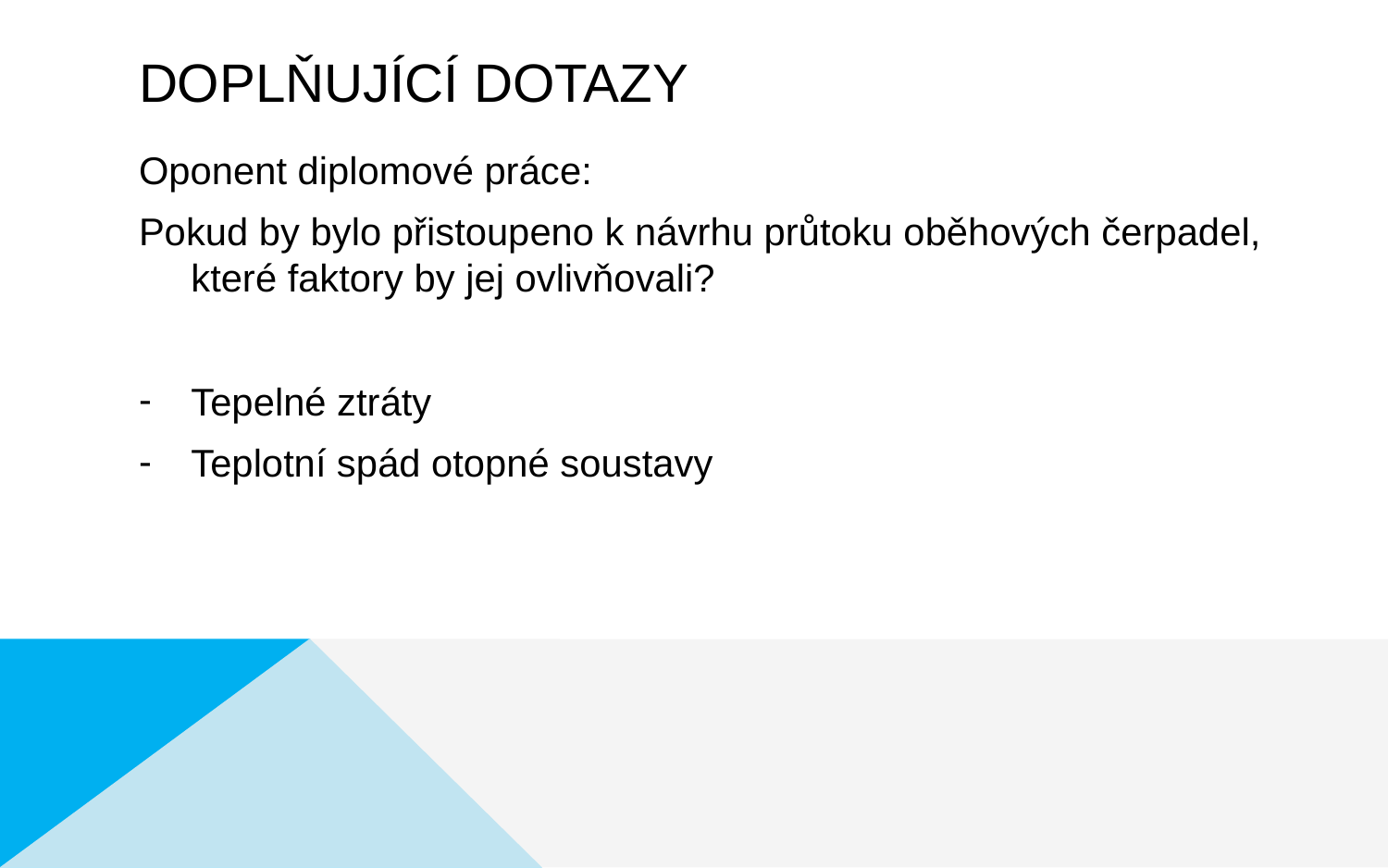

# Doplňující dotazy
Oponent diplomové práce:
Pokud by bylo přistoupeno k návrhu průtoku oběhových čerpadel, které faktory by jej ovlivňovali?

Tepelné ztráty
Teplotní spád otopné soustavy